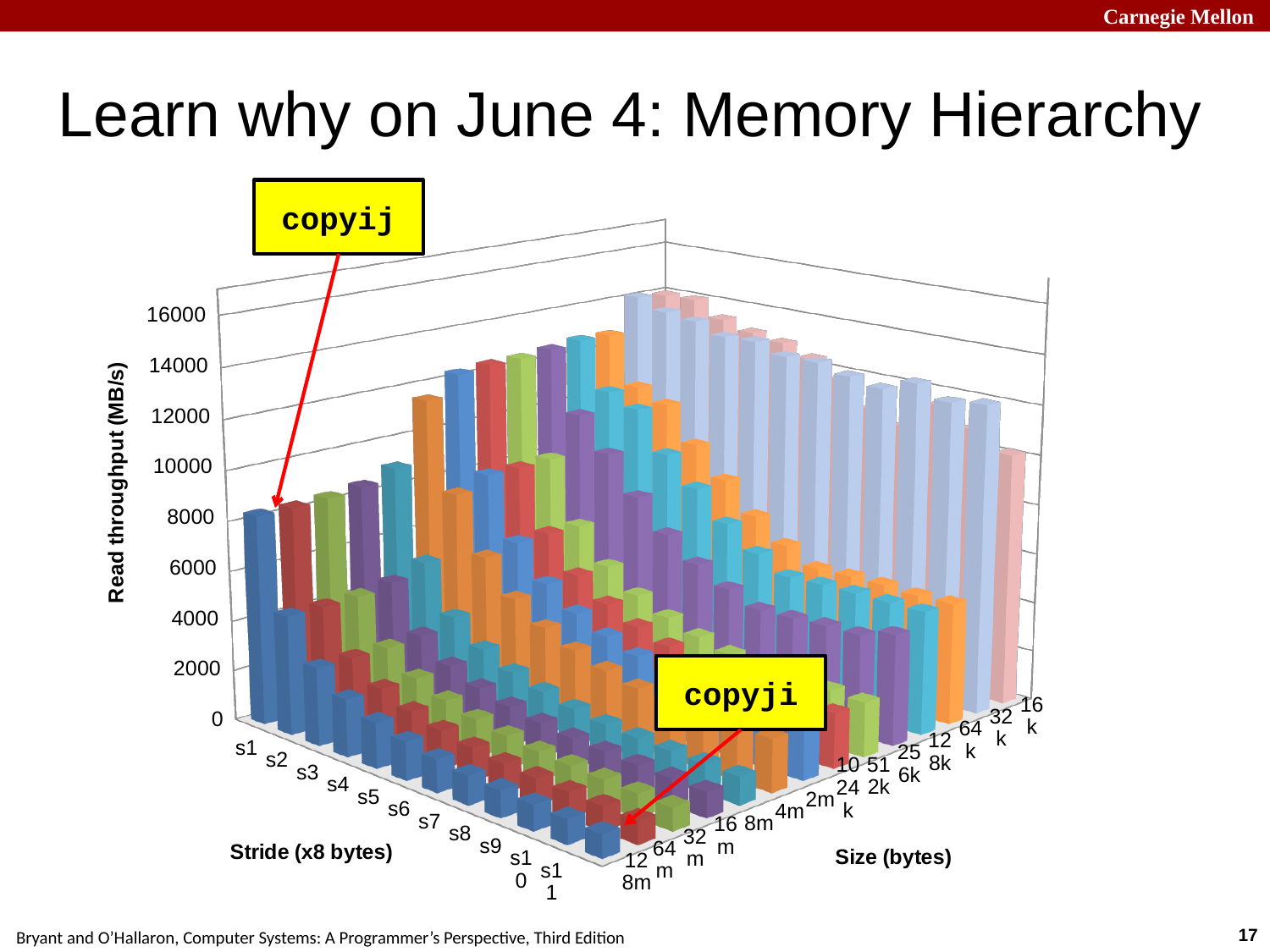

# Learn why on June 4: Memory Hierarchy

[unsupported chart]

copyij
copyji